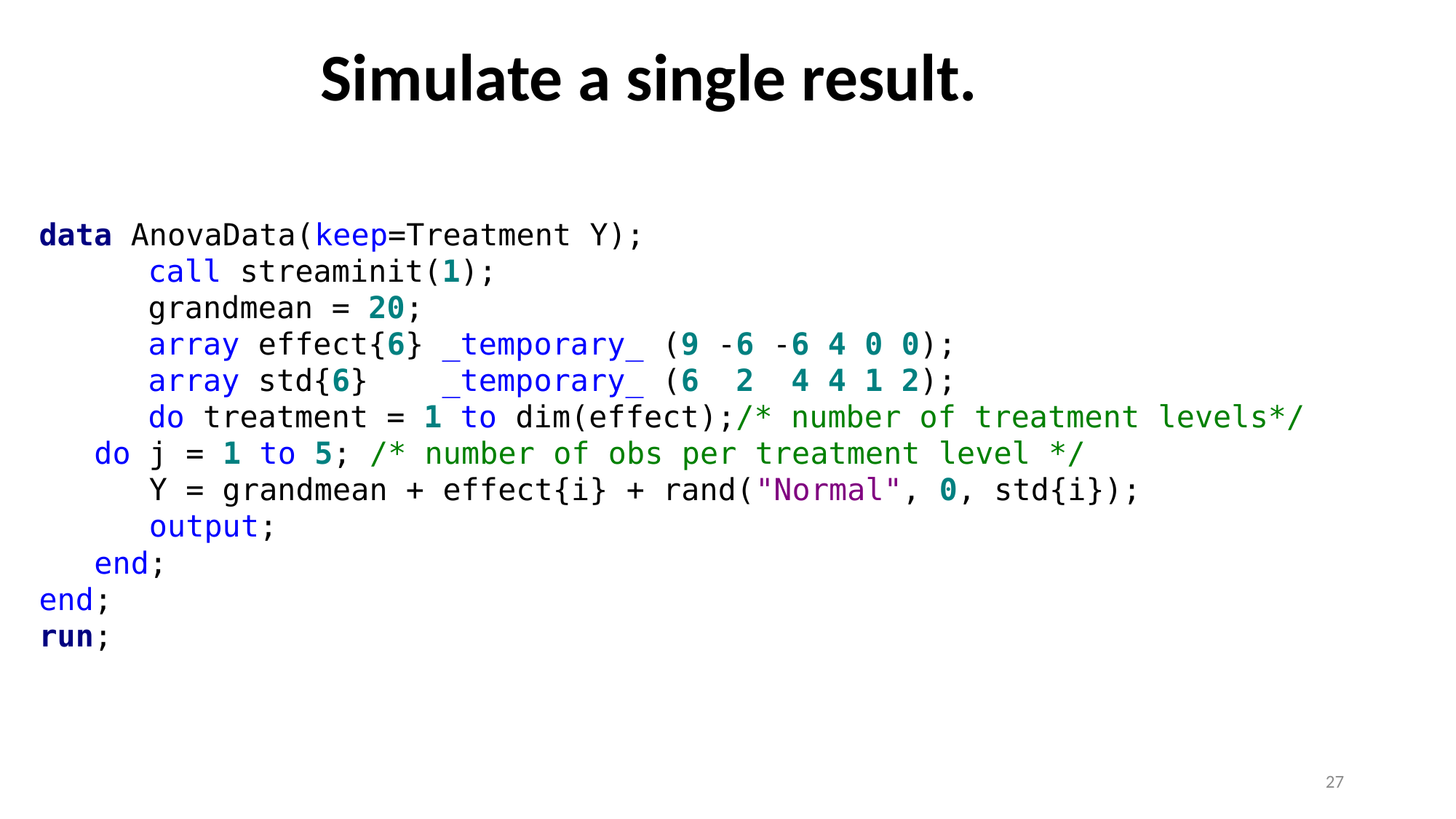

# Simulate a single result.
data AnovaData(keep=Treatment Y);
	call streaminit(1);
	grandmean = 20;
	array effect{6} _temporary_ (9 -6 -6 4 0 0);
	array std{6}    _temporary_ (6  2  4 4 1 2);
	do treatment = 1 to dim(effect);/* number of treatment levels*/
   do j = 1 to 5; /* number of obs per treatment level */
      Y = grandmean + effect{i} + rand("Normal", 0, std{i});
      output;
   end;
end;
run;

27